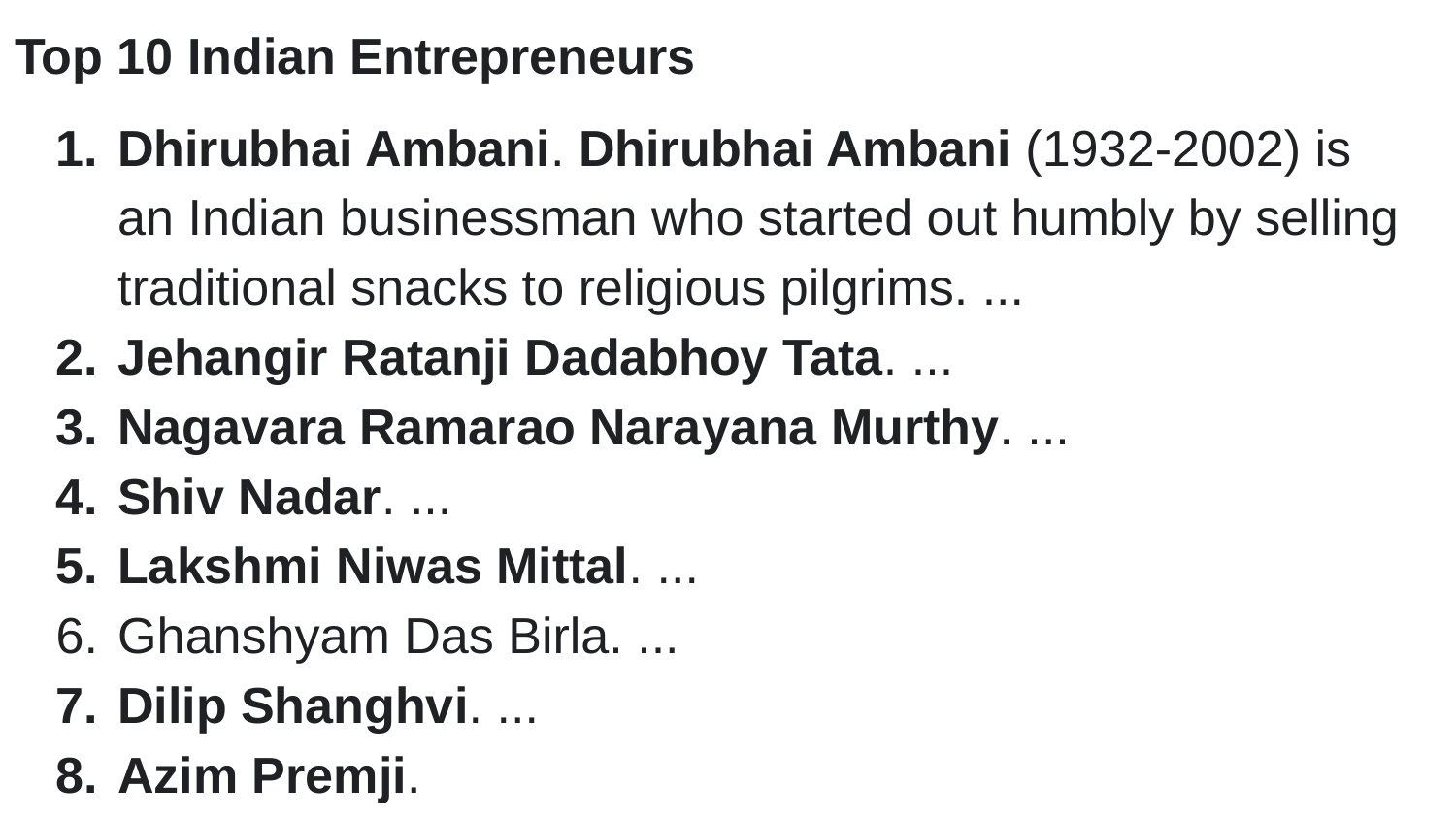

Top 10 Indian Entrepreneurs
Dhirubhai Ambani. Dhirubhai Ambani (1932-2002) is an Indian businessman who started out humbly by selling traditional snacks to religious pilgrims. ...
Jehangir Ratanji Dadabhoy Tata. ...
Nagavara Ramarao Narayana Murthy. ...
Shiv Nadar. ...
Lakshmi Niwas Mittal. ...
Ghanshyam Das Birla. ...
Dilip Shanghvi. ...
Azim Premji.